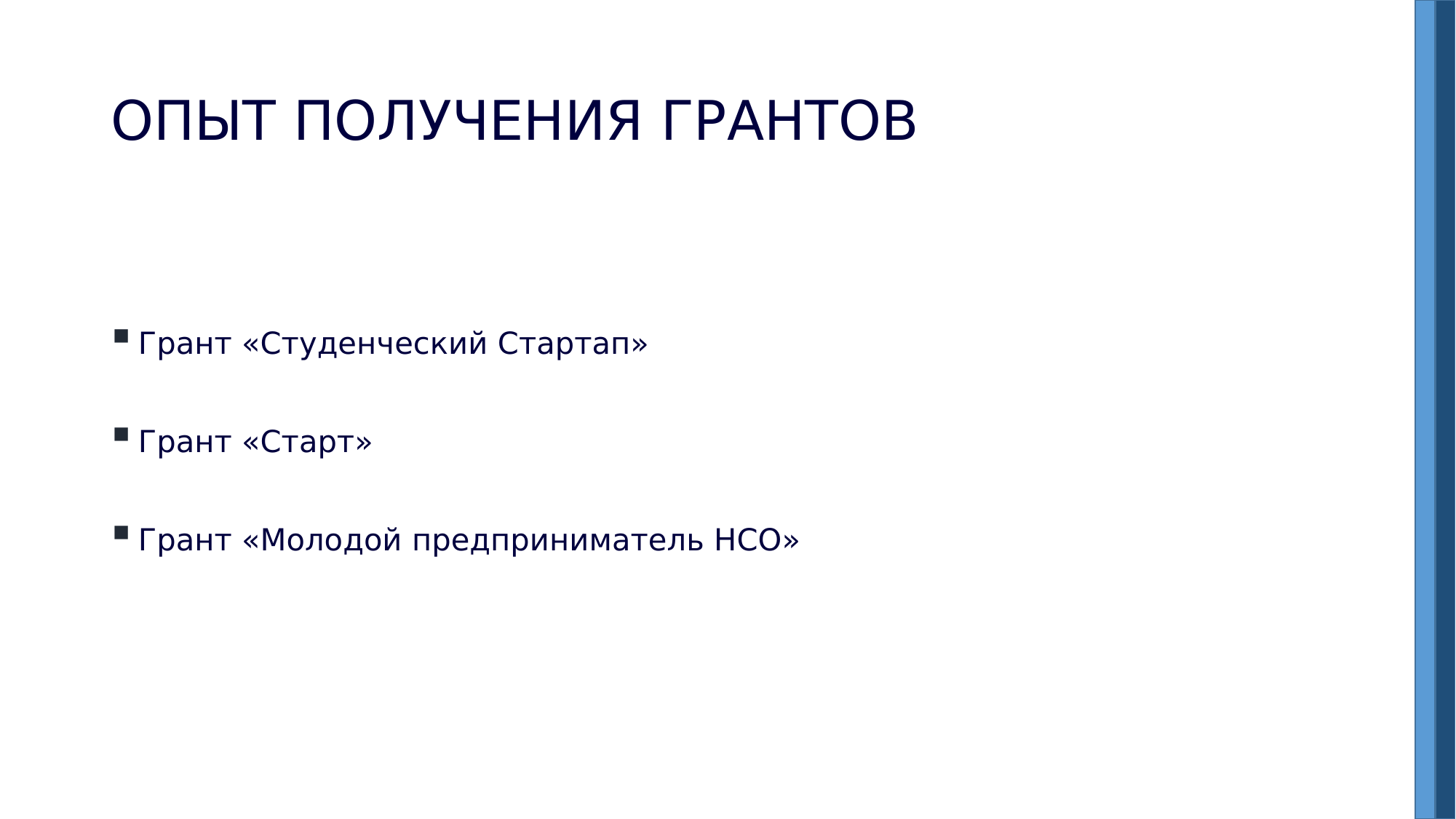

# ОПЫТ ПОЛУЧЕНИЯ ГРАНТОВ

Грант «Студенческий Стартап»

Грант «Старт»

Грант «Молодой предприниматель НСО»